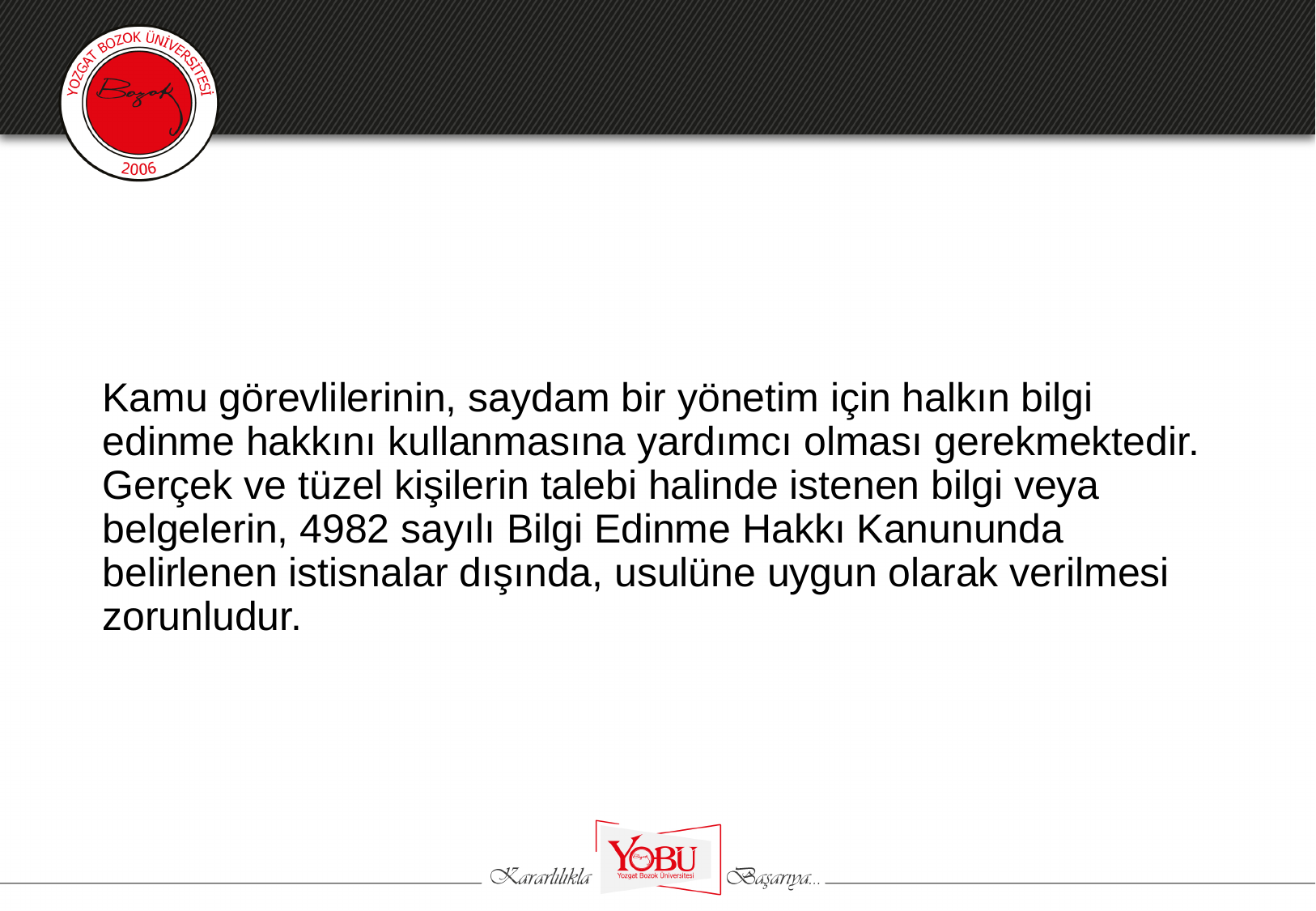

#

Kamu görevlilerinin, saydam bir yönetim için halkın bilgi edinme hakkını kullanmasına yardımcı olması gerekmektedir. Gerçek ve tüzel kişilerin talebi halinde istenen bilgi veya belgelerin, 4982 sayılı Bilgi Edinme Hakkı Kanununda belirlenen istisnalar dışında, usulüne uygun olarak verilmesi zorunludur.